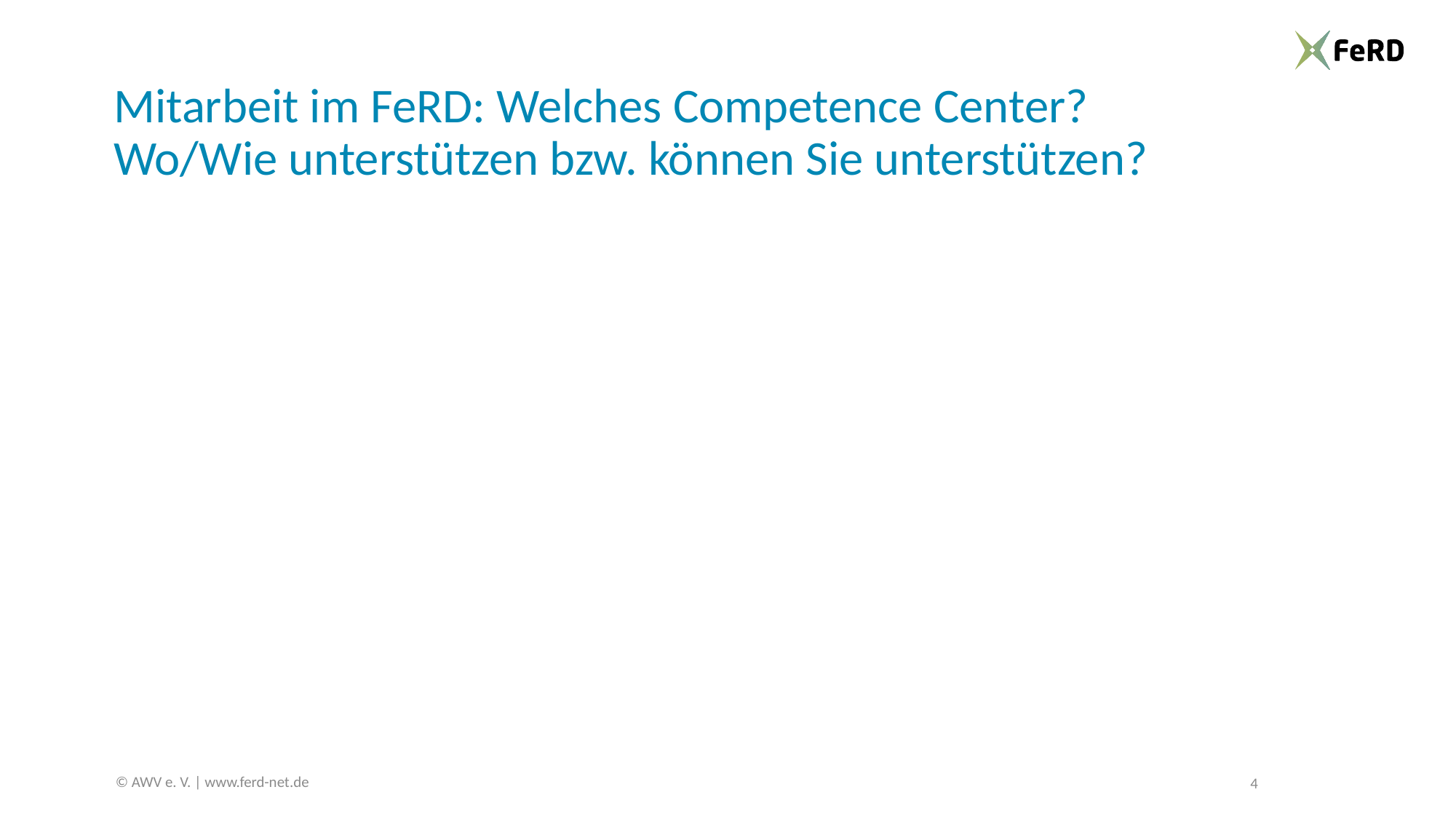

# Mitarbeit im FeRD: Welches Competence Center? Wo/Wie unterstützen bzw. können Sie unterstützen?